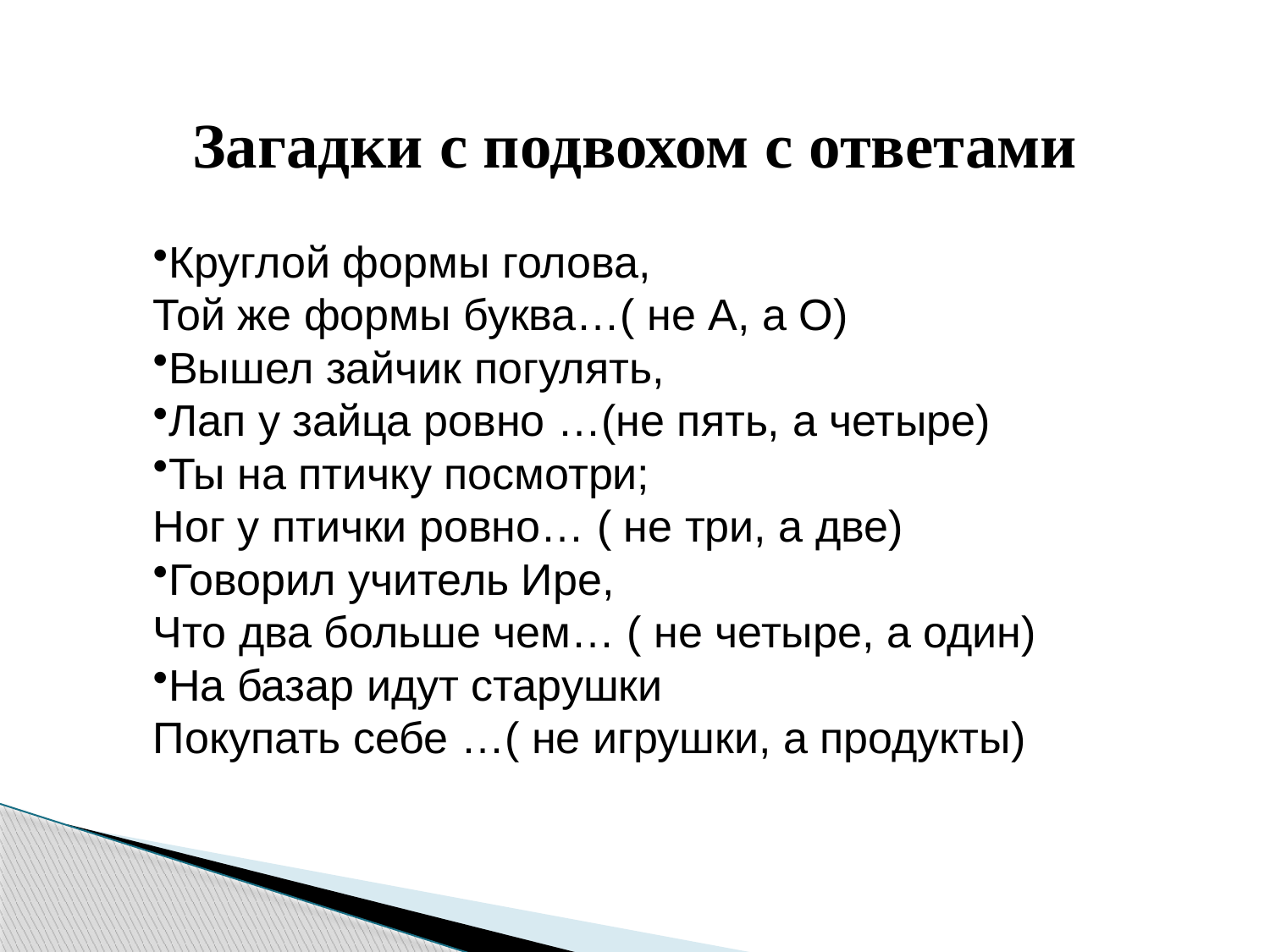

# Загадки с подвохом с ответами
Круглой формы голова,
Той же формы буква…( не А, а О)
Вышел зайчик погулять,
Лап у зайца ровно …(не пять, а четыре)
Ты на птичку посмотри;
Ног у птички ровно… ( не три, а две)
Говорил учитель Ире,
Что два больше чем… ( не четыре, а один)
На базар идут старушки
Покупать себе …( не игрушки, а продукты)